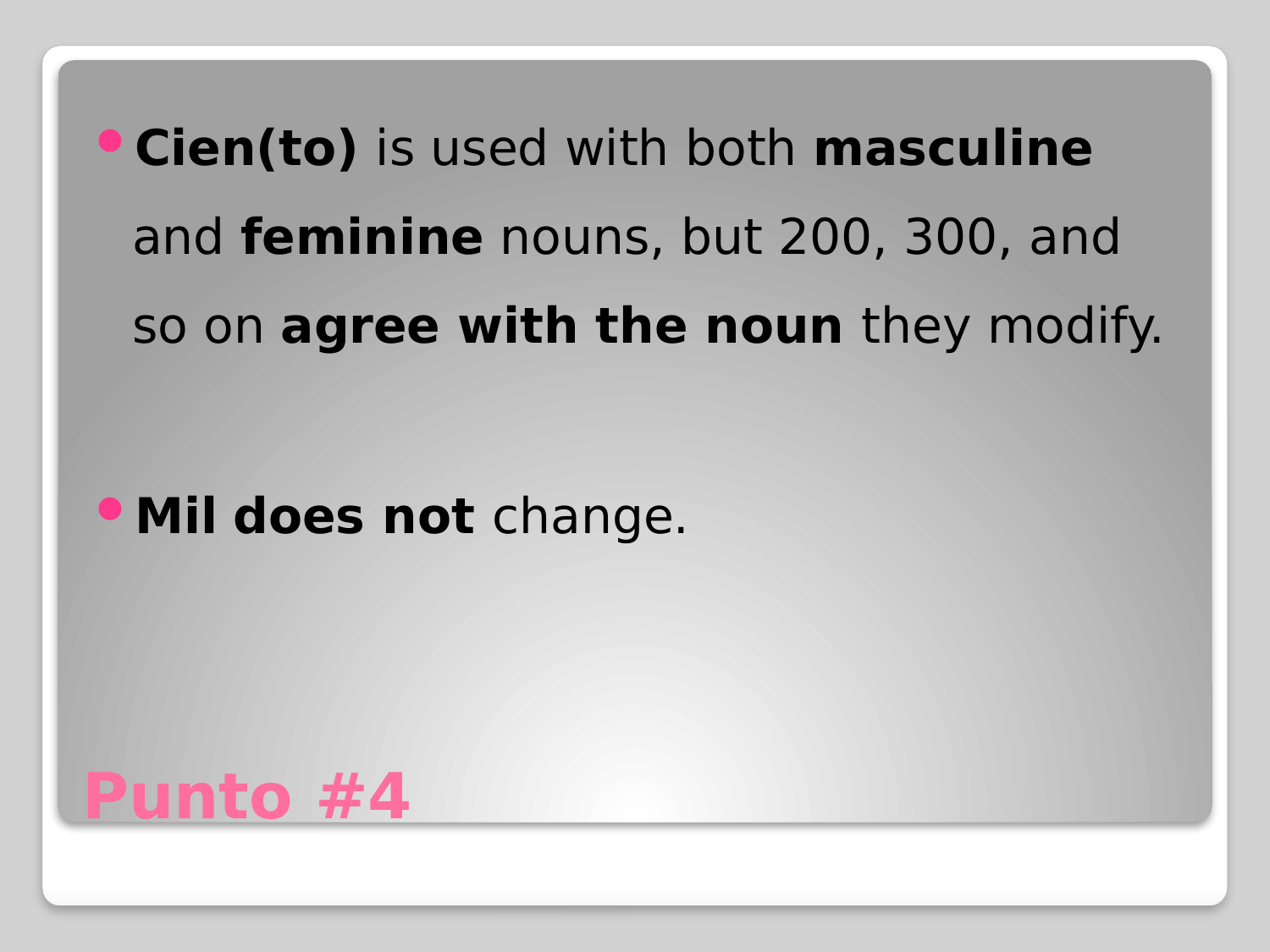

Cien(to) is used with both masculine and feminine nouns, but 200, 300, and so on agree with the noun they modify.

Mil does not change.
# Punto #4